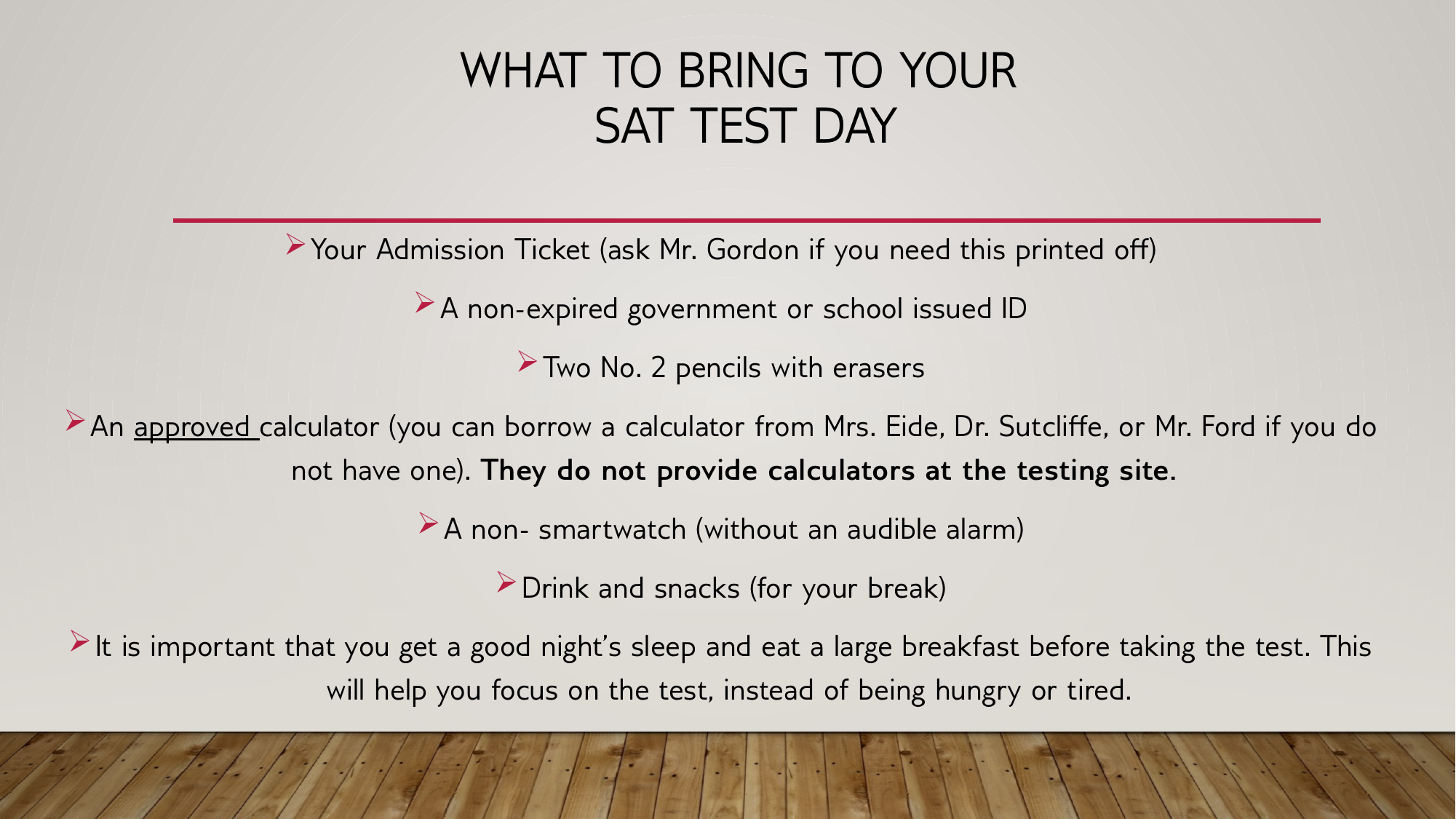

# What to Bring to your SAT Test Day
Your Admission Ticket (ask Mr. Gordon if you need this printed off)
A non-expired government or school issued ID
Two No. 2 pencils with erasers
An approved calculator (you can borrow a calculator from Mrs. Eide, Dr. Sutcliffe, or Mr. Ford if you do not have one). They do not provide calculators at the testing site.
A non- smartwatch (without an audible alarm)
Drink and snacks (for your break)
It is important that you get a good night’s sleep and eat a large breakfast before taking the test. This will help you focus on the test, instead of being hungry or tired.